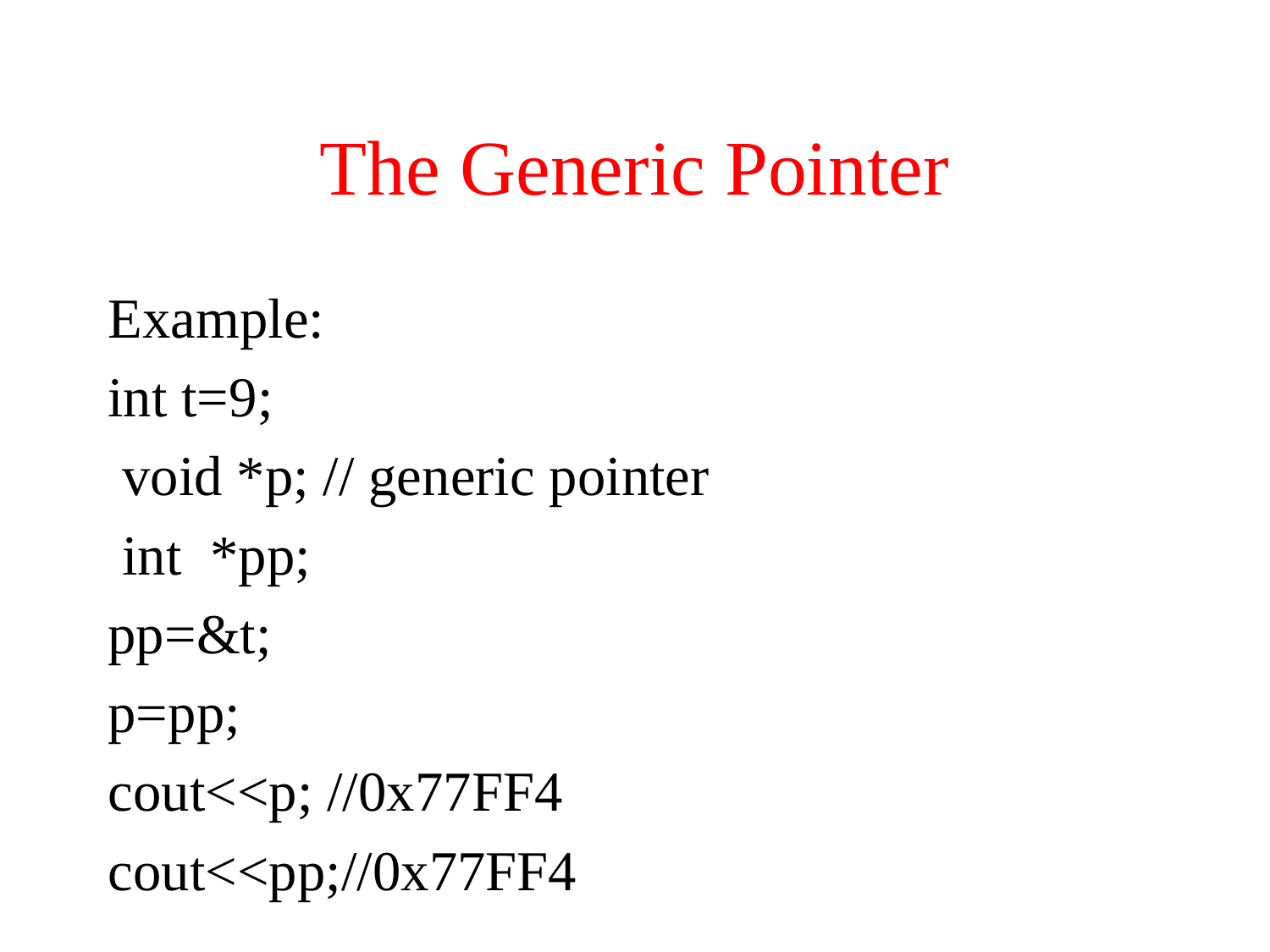

# The Generic Pointer
Example:
int t=9;
 void *p; // generic pointer
 int  *pp;
pp=&t;
p=pp;
cout<<p; //0x77FF4
cout<<pp;//0x77FF4